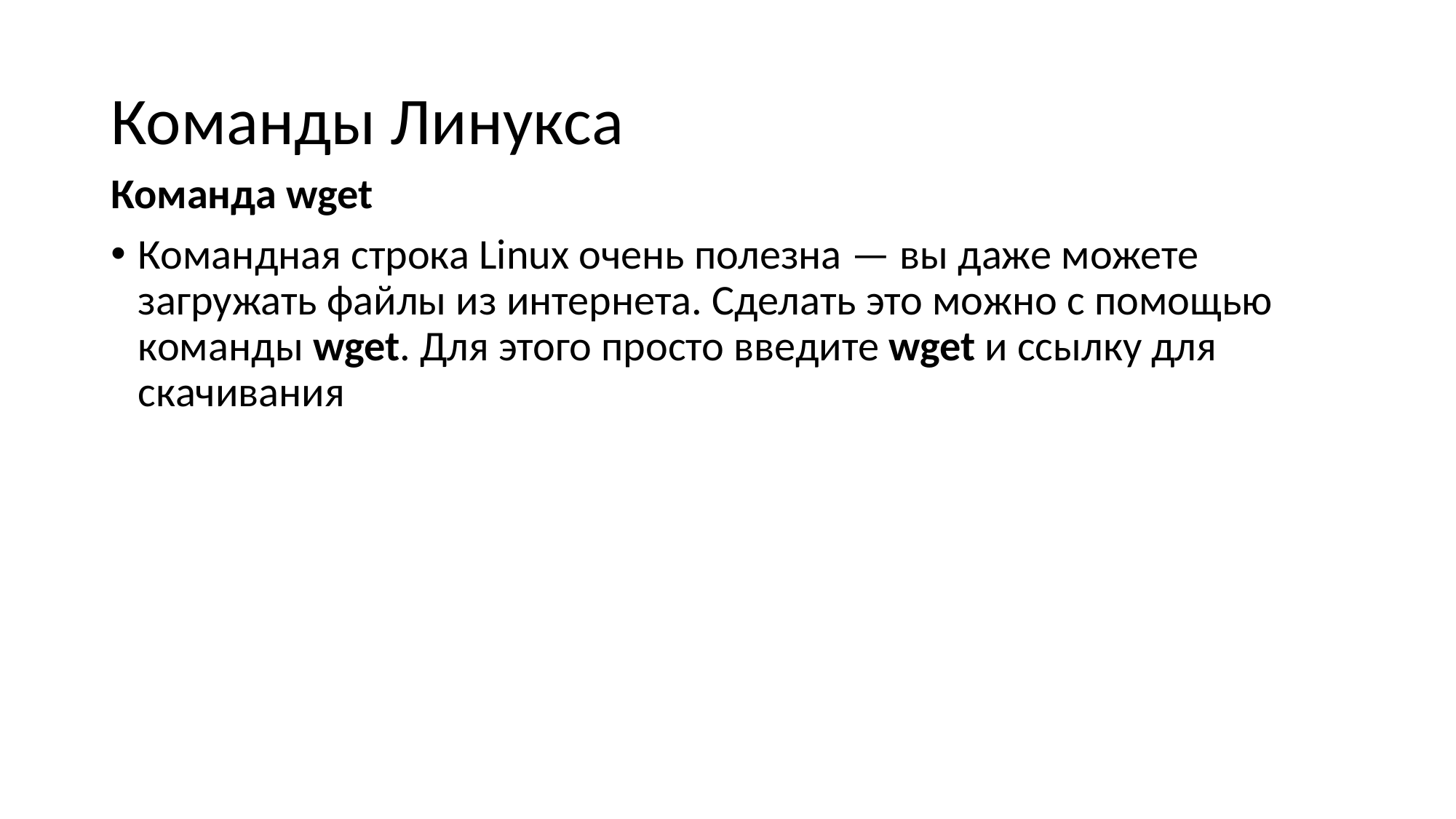

# Команды Линукса
Команда wget
Командная строка Linux очень полезна — вы даже можете загружать файлы из интернета. Сделать это можно с помощью команды wget. Для этого просто введите wget и ссылку для скачивания